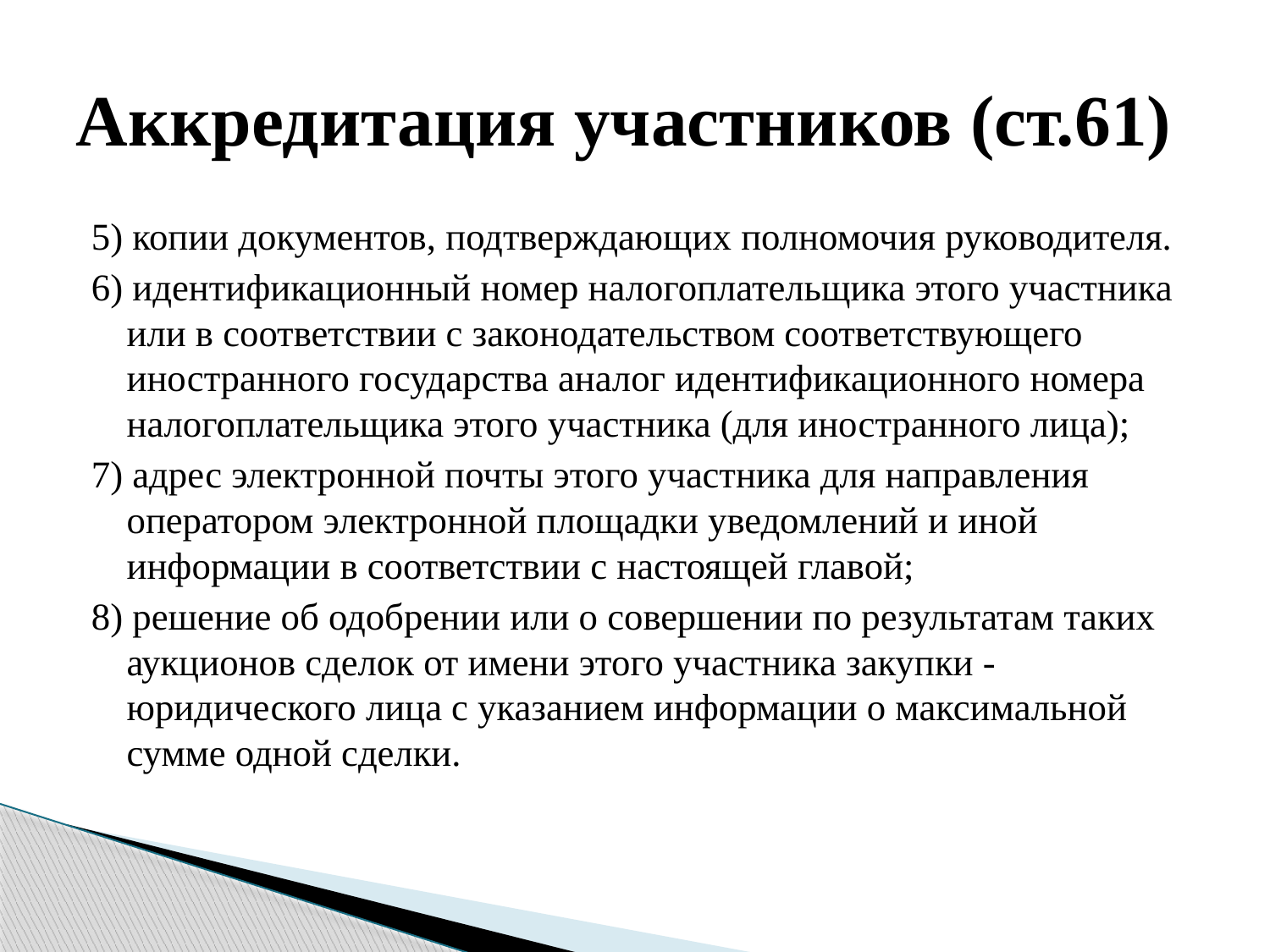

# Аккредитация участников (ст.61)
5) копии документов, подтверждающих полномочия руководителя.
6) идентификационный номер налогоплательщика этого участника или в соответствии с законодательством соответствующего иностранного государства аналог идентификационного номера налогоплательщика этого участника (для иностранного лица);
7) адрес электронной почты этого участника для направления оператором электронной площадки уведомлений и иной информации в соответствии с настоящей главой;
8) решение об одобрении или о совершении по результатам таких аукционов сделок от имени этого участника закупки - юридического лица с указанием информации о максимальной сумме одной сделки.